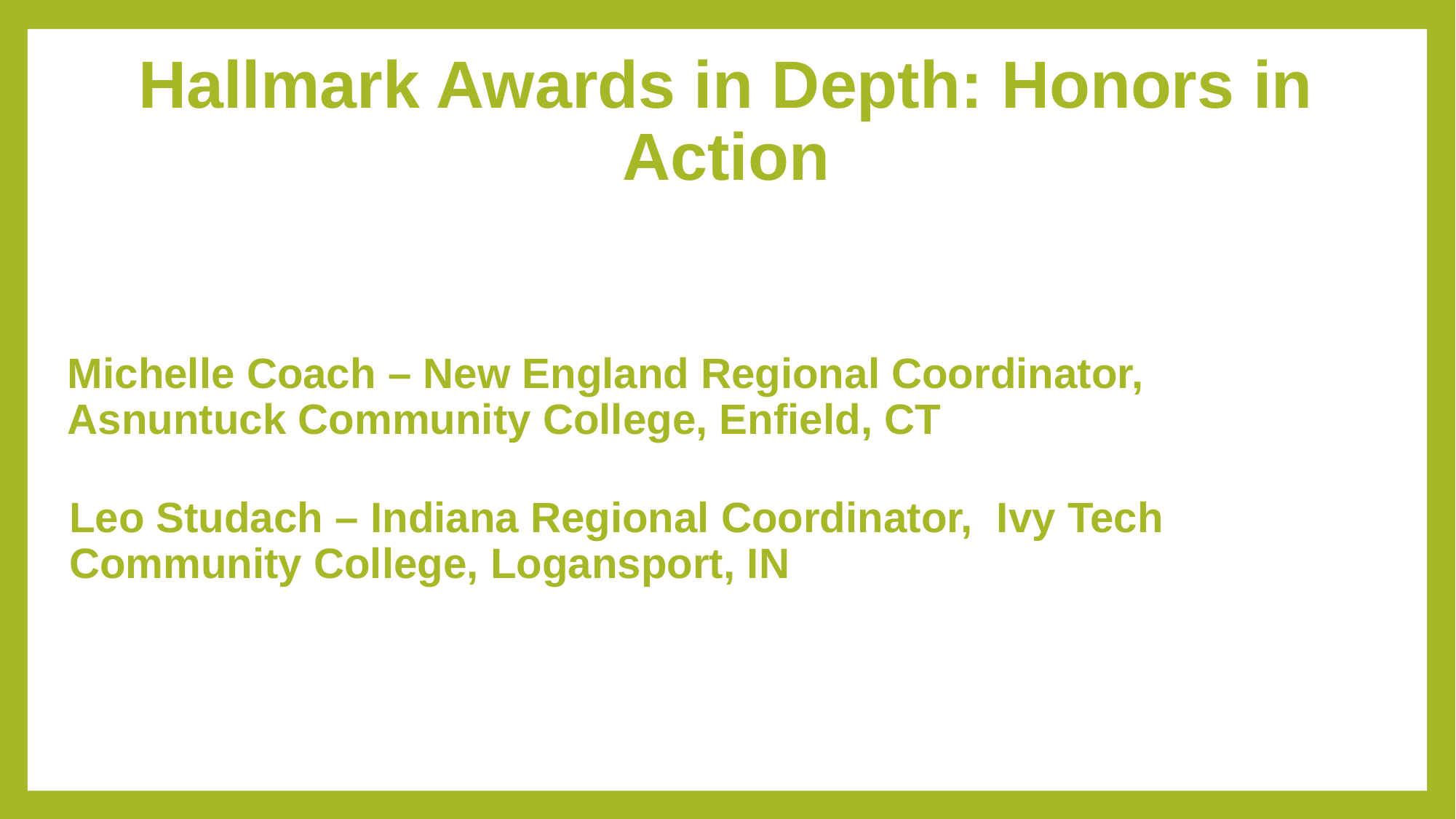

# Hallmark Awards in Depth: Honors in Action
Michelle Coach – New England Regional Coordinator,  Asnuntuck Community College, Enfield, CT
Leo Studach – Indiana Regional Coordinator,  Ivy Tech Community College, Logansport, IN